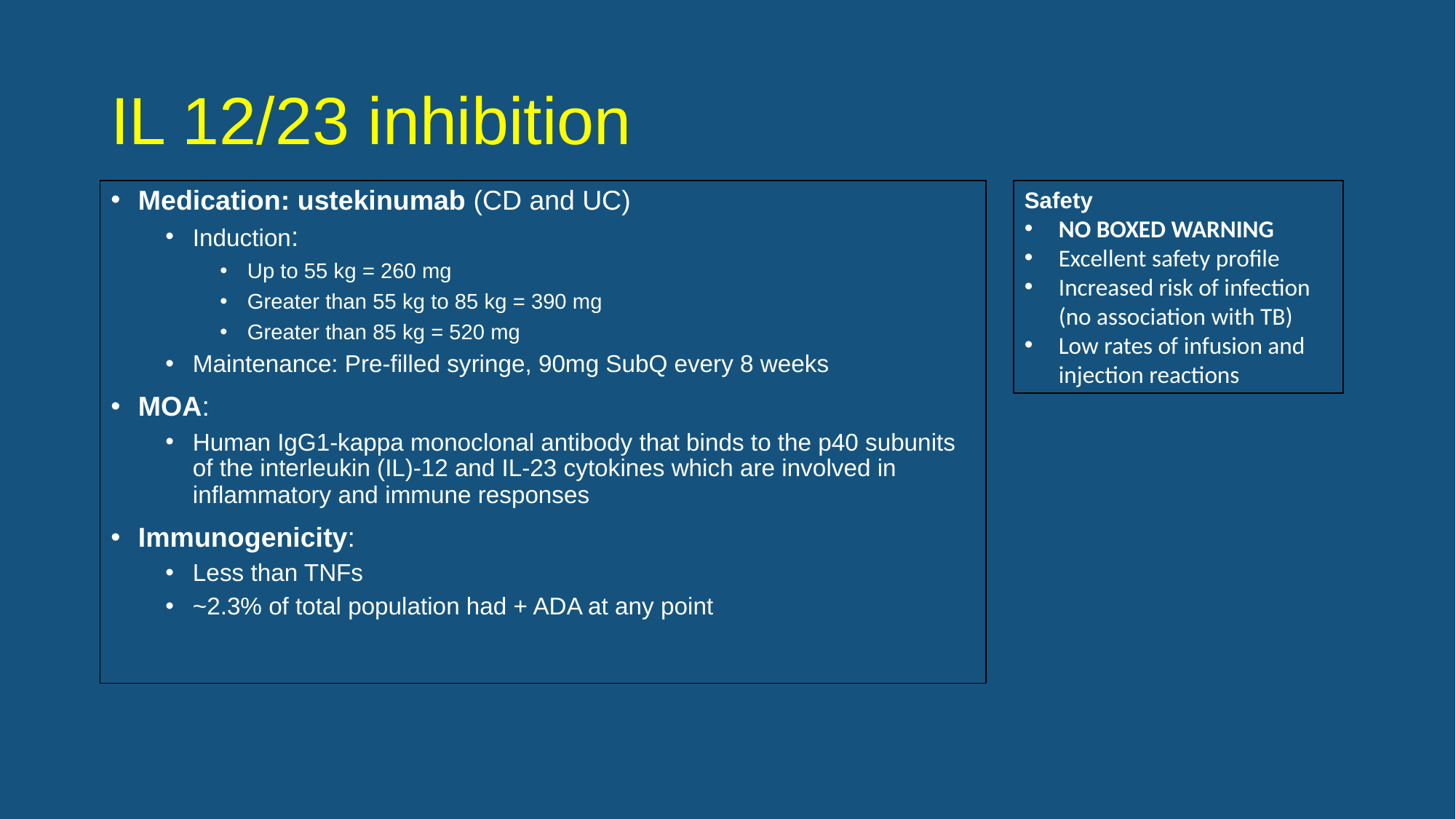

IL 12/23 inhibition
Medication: ustekinumab (CD and UC)
Induction:
Up to 55 kg = 260 mg
Greater than 55 kg to 85 kg = 390 mg
Greater than 85 kg = 520 mg
Maintenance: Pre-filled syringe, 90mg SubQ every 8 weeks
MOA:
Human IgG1-kappa monoclonal antibody that binds to the p40 subunits of the interleukin (IL)-12 and IL-23 cytokines which are involved in inflammatory and immune responses
Immunogenicity:
Less than TNFs
~2.3% of total population had + ADA at any point
Safety
NO BOXED WARNING
Excellent safety profile
Increased risk of infection (no association with TB)
Low rates of infusion and injection reactions